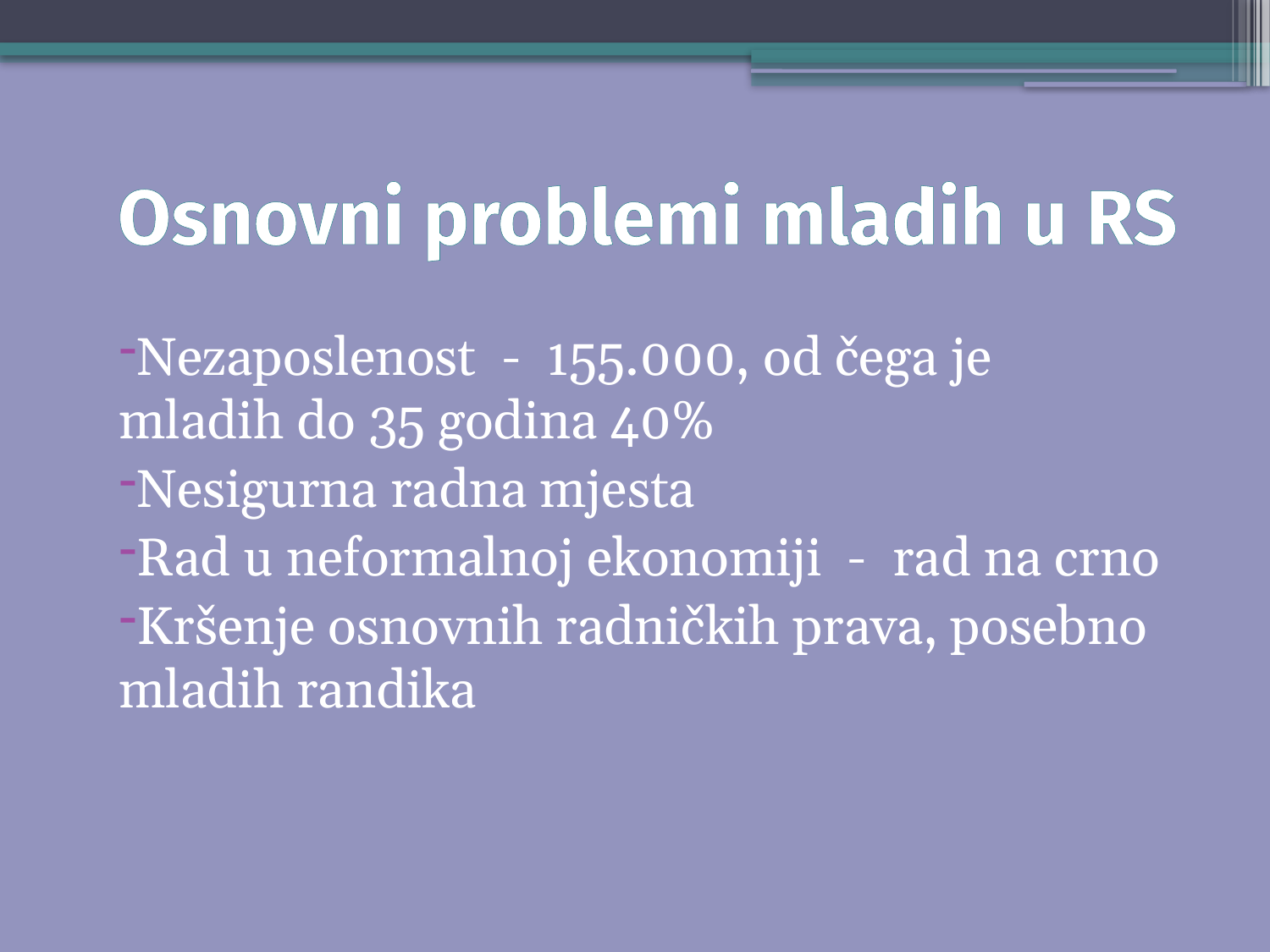

# Osnovni problemi mladih u RS
Nezaposlenost  -  155.000, od čega je mladih do 35 godina 40%
Nesigurna radna mjesta
Rad u neformalnoj ekonomiji  -  rad na crno
Kršenje osnovnih radničkih prava, posebno mladih randika